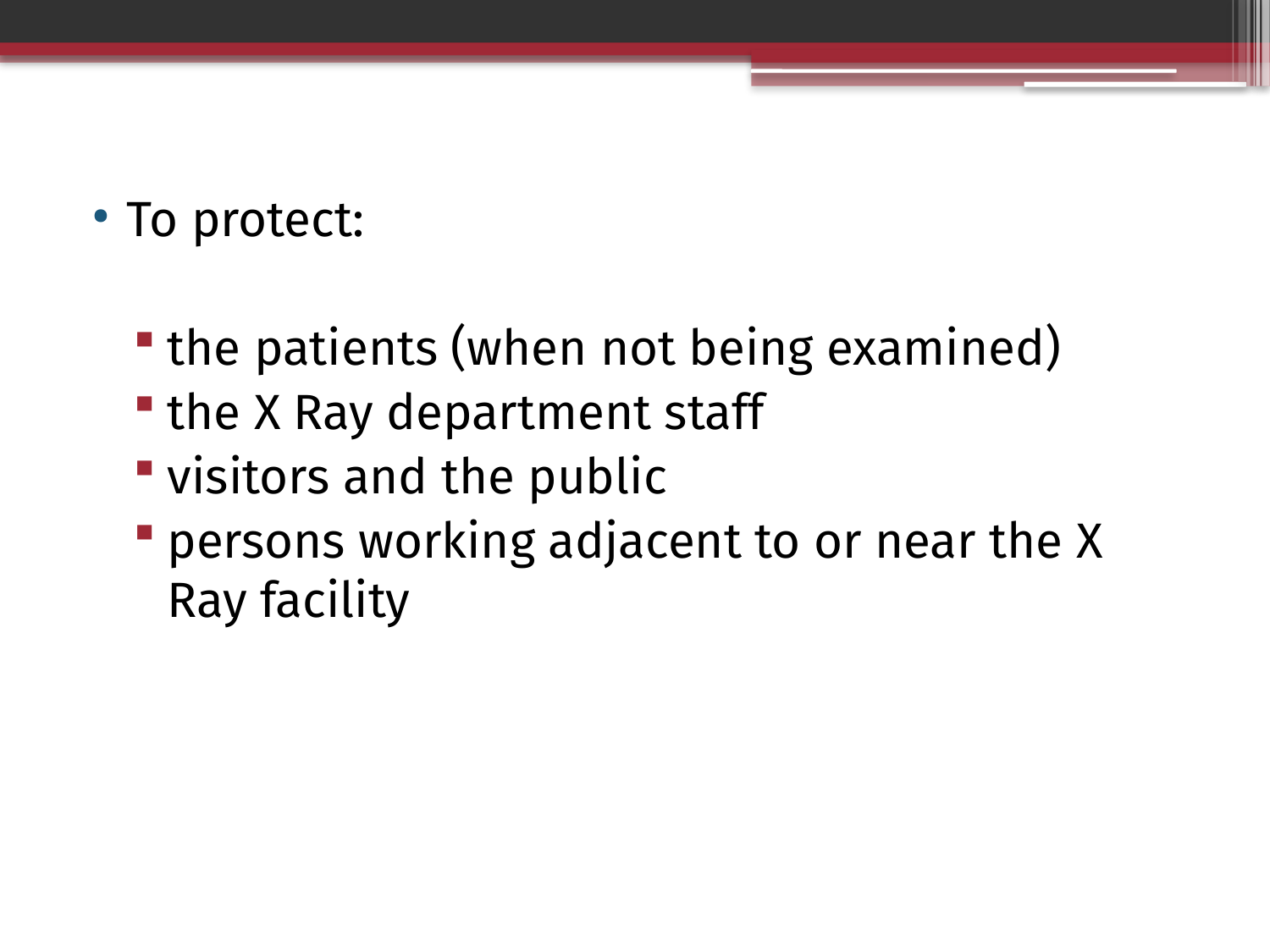

To protect:

the patients (when not being examined)
the X Ray department staff
visitors and the public
persons working adjacent to or near the X Ray facility